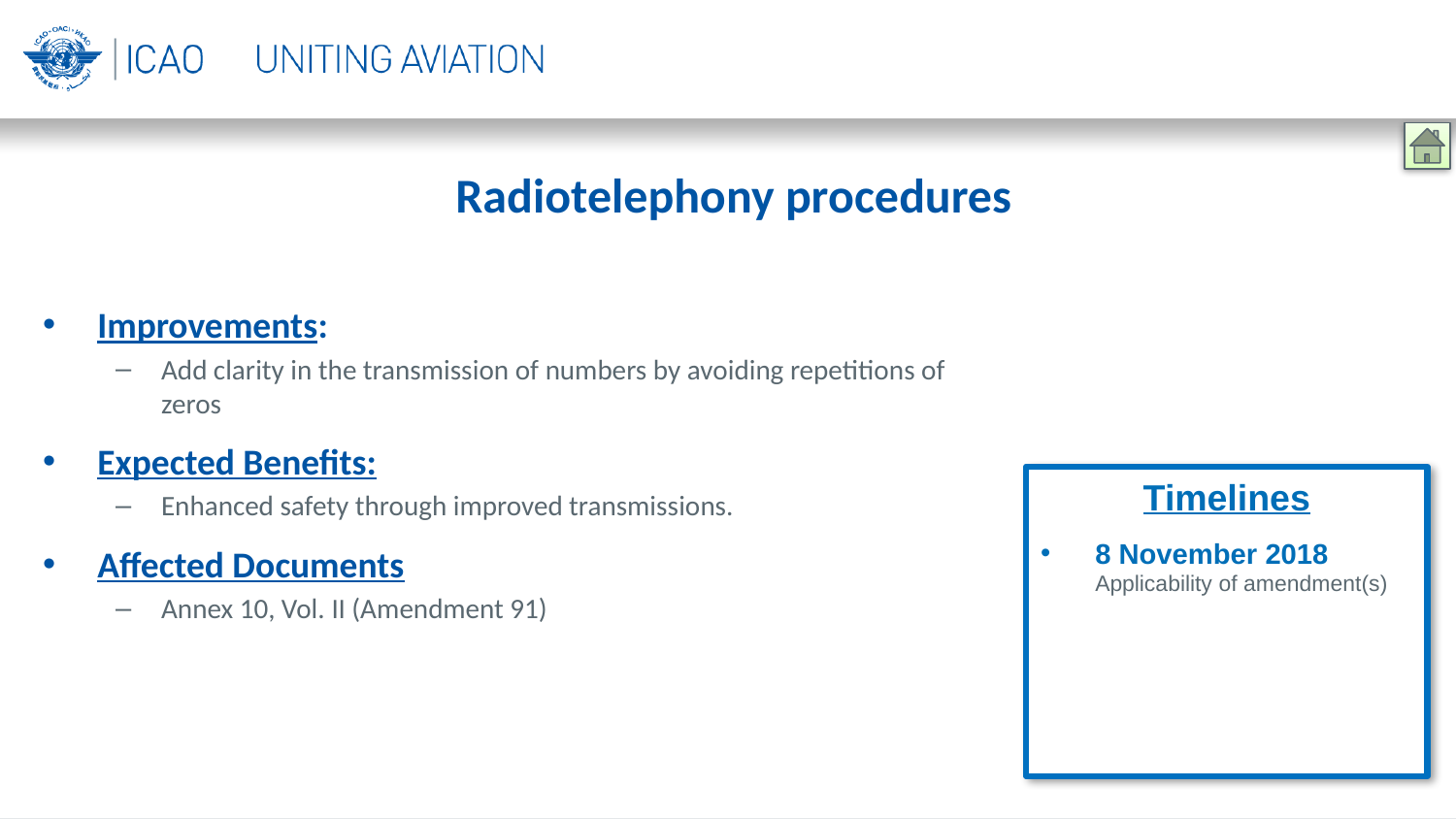

Radiotelephony procedures
Improvements:
Add clarity in the transmission of numbers by avoiding repetitions of zeros
Expected Benefits:
Enhanced safety through improved transmissions.
Affected Documents
Annex 10, Vol. II (Amendment 91)

Timelines
8 November 2018
Applicability of amendment(s)